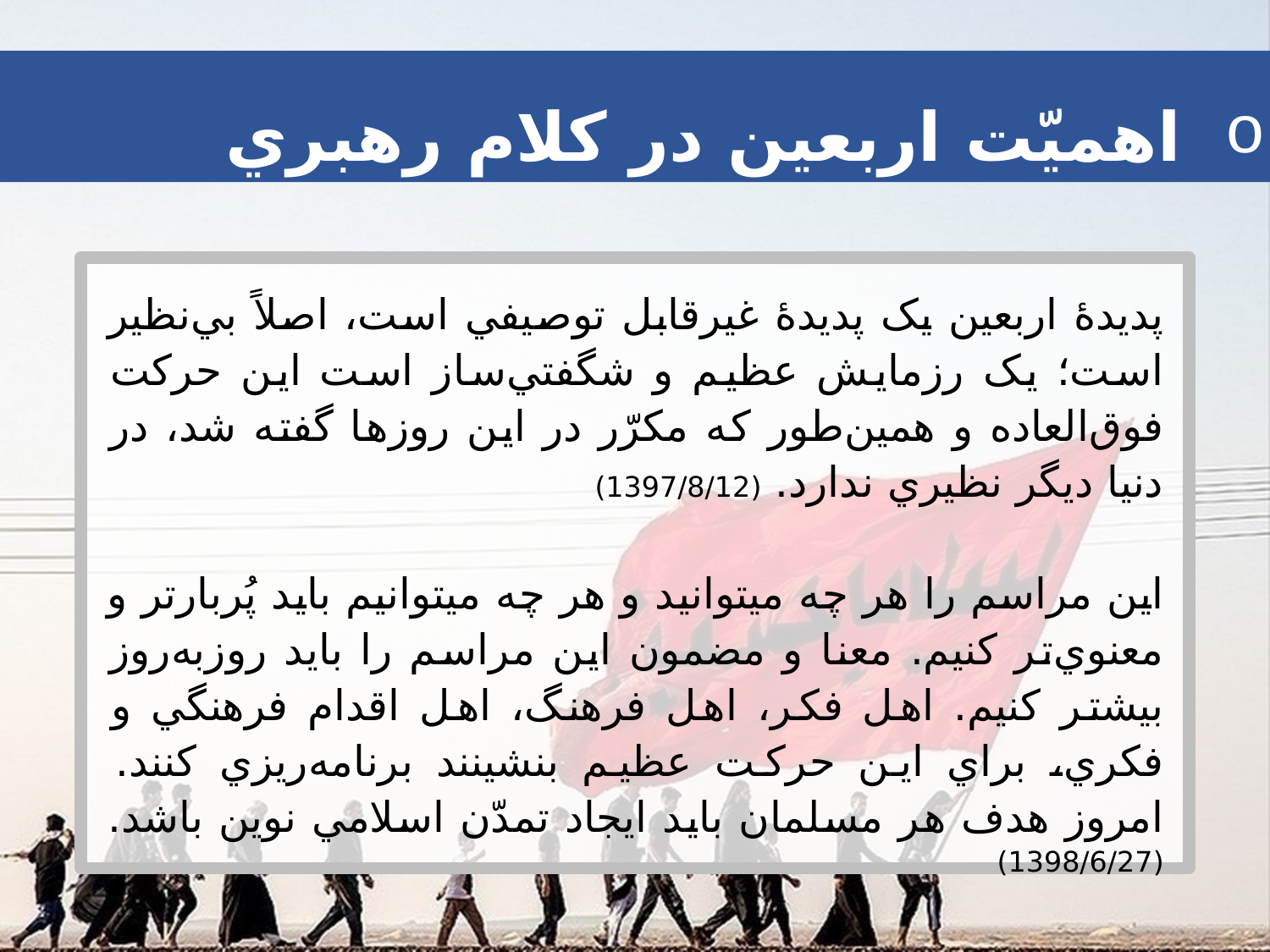

اهميّت اربعين در كلام رهبري
پديدۀ‌ اربعين‌ ‌يک پديدۀ‌ غيرقابل توصيفي است، اصلاً بي‌نظير است؛ يک رزمايش عظيم و شگفتي‌ساز است اين حرکت ‌فوق‌العاده و همين‌طور که مکرّر در اين روزها گفته شد، در دنيا ديگر نظيري ندارد. (1397/8/12)

اين مراسم را هر چه مي‎توانيد و هر چه مي‎توانيم بايد پُربارتر و معنوي‌تر کنيم. معنا و مضمون اين مراسم را بايد روزبه‌روز بيشتر کنيم. اهل فکر، اهل فرهنگ، اهل اقدام فرهنگي و فکري، براي اين حرکت عظيم بنشينند برنامه‌ريزي کنند. امروز هدف هر مسلمان بايد ايجاد تمدّن اسلامي نوين باشد. (1398/6/27)